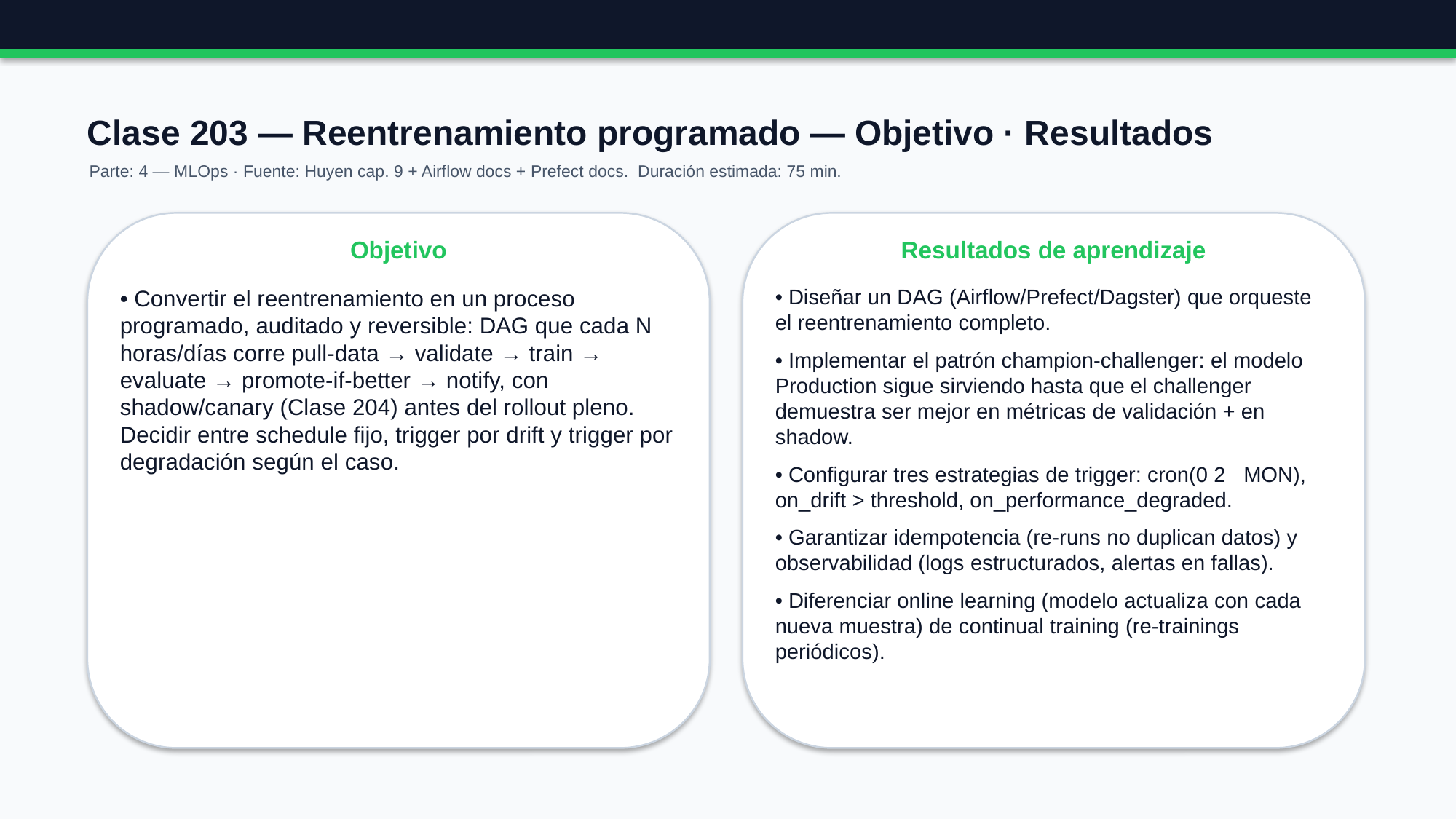

Clase 203 — Reentrenamiento programado — Objetivo · Resultados
Parte: 4 — MLOps · Fuente: Huyen cap. 9 + Airflow docs + Prefect docs.  Duración estimada: 75 min.

Objetivo
Resultados de aprendizaje
• Convertir el reentrenamiento en un proceso programado, auditado y reversible: DAG que cada N horas/días corre pull-data → validate → train → evaluate → promote-if-better → notify, con shadow/canary (Clase 204) antes del rollout pleno. Decidir entre schedule fijo, trigger por drift y trigger por degradación según el caso.
• Diseñar un DAG (Airflow/Prefect/Dagster) que orqueste el reentrenamiento completo.
• Implementar el patrón champion-challenger: el modelo Production sigue sirviendo hasta que el challenger demuestra ser mejor en métricas de validación + en shadow.
• Configurar tres estrategias de trigger: cron(0 2   MON), on_drift > threshold, on_performance_degraded.
• Garantizar idempotencia (re-runs no duplican datos) y observabilidad (logs estructurados, alertas en fallas).
• Diferenciar online learning (modelo actualiza con cada nueva muestra) de continual training (re-trainings periódicos).